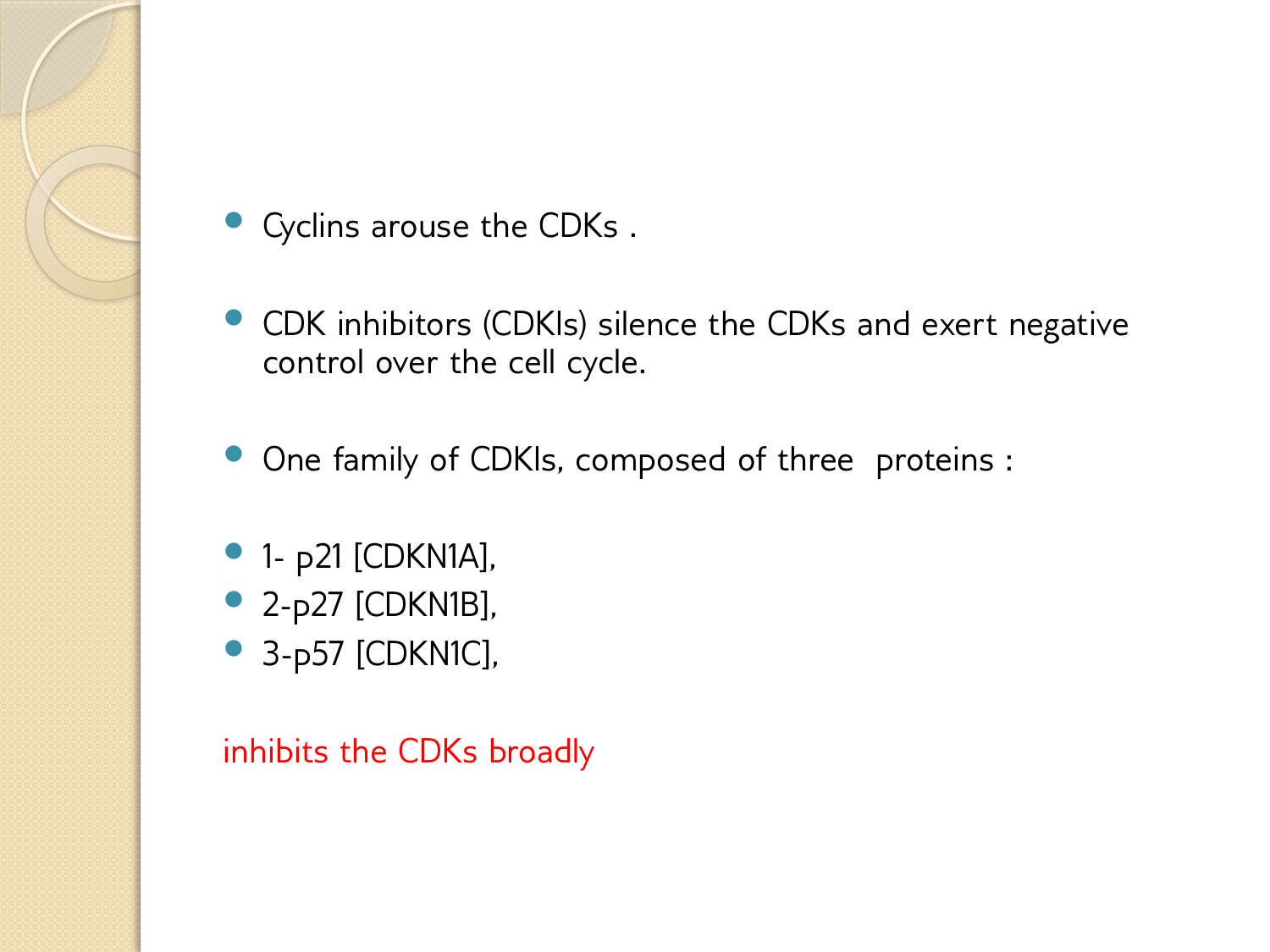

#
Cyclins arouse the CDKs .

CDK inhibitors (CDKIs) silence the CDKs and exert negative control over the cell cycle.

One family of CDKIs, composed of three  proteins :

1- p21 [CDKN1A],
2-p27 [CDKN1B],
3-p57 [CDKN1C],

inhibits the CDKs broadly